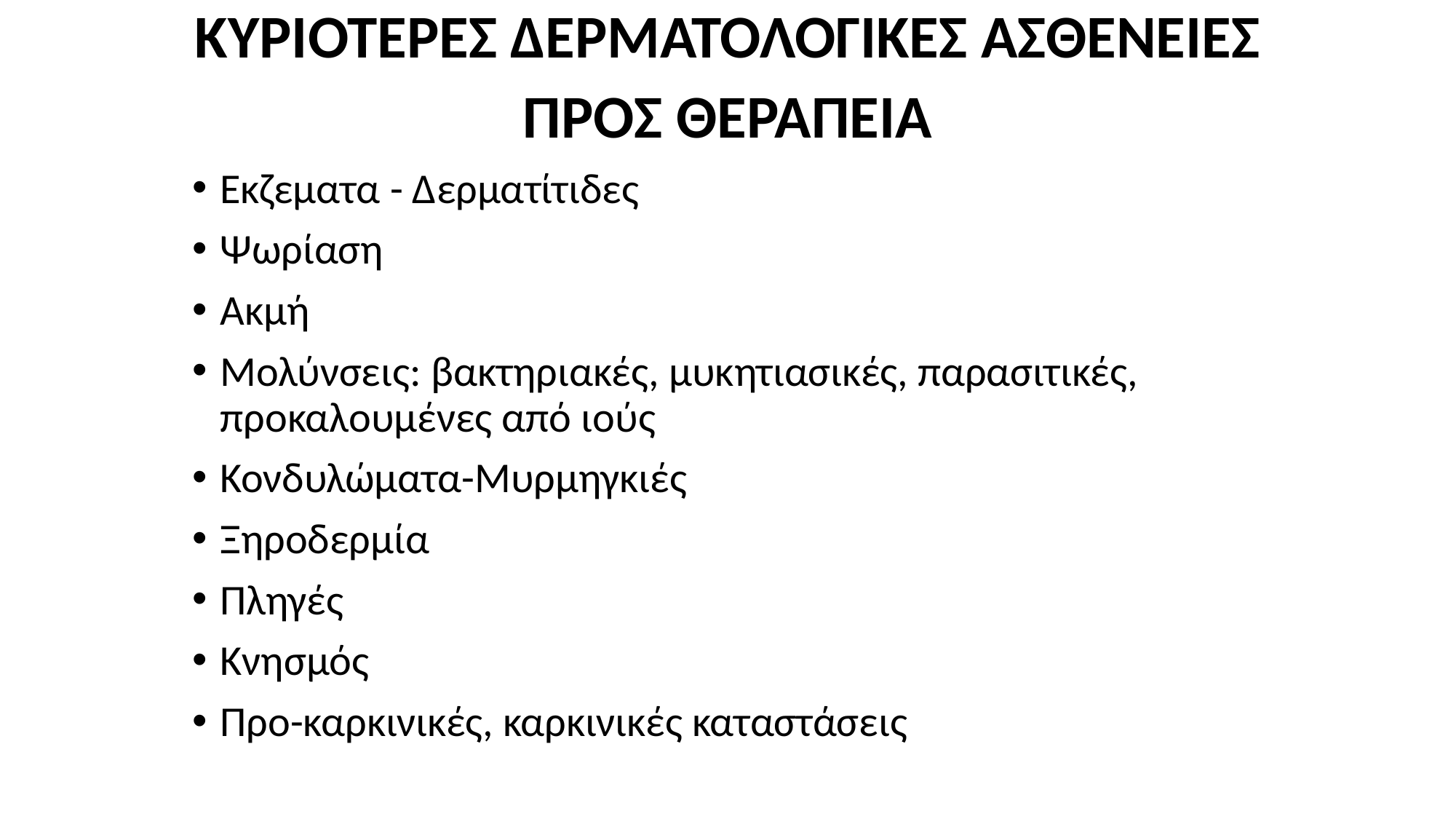

ΚΥΡΙΟΤΕΡΕΣ ΔΕΡΜΑΤΟΛΟΓΙΚΕΣ ΑΣΘΕΝΕΙΕΣ
ΠΡΟΣ ΘΕΡΑΠΕΙΑ
Εκζεματα - Δερματίτιδες
Ψωρίαση
Ακμή
Μολύνσεις: βακτηριακές, μυκητιασικές, παρασιτικές, προκαλουμένες από ιούς
Κονδυλώματα-Μυρμηγκιές
Ξηροδερμία
Πληγές
Κνησμός
Προ-καρκινικές, καρκινικές καταστάσεις